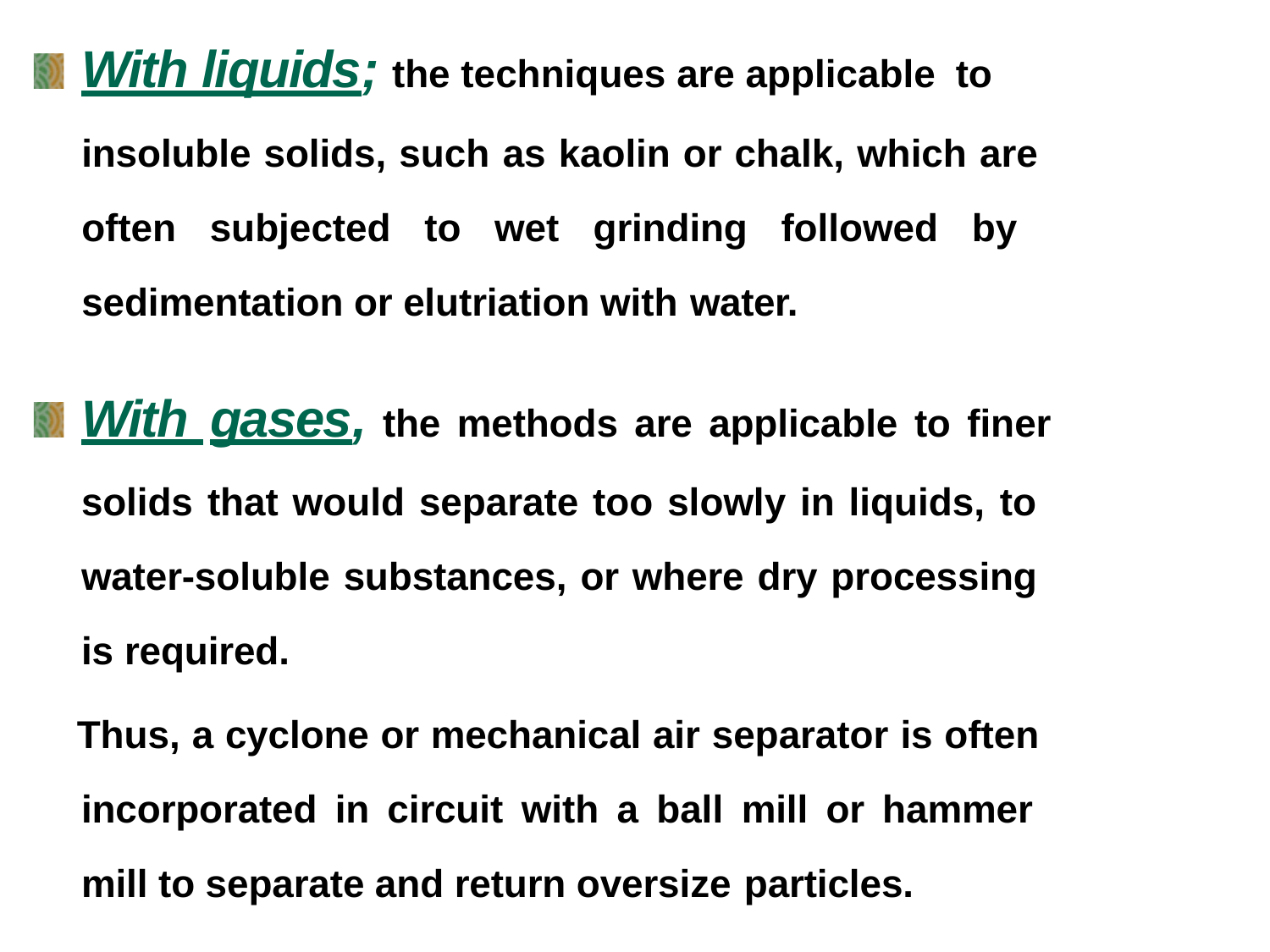

# With liquids; the techniques are applicable to
insoluble solids, such as kaolin or chalk, which are  often subjected to wet grinding followed by  sedimentation or elutriation with water.

With gases, the methods are applicable to finer
solids that would separate too slowly in liquids, to  water-soluble substances, or where dry processing  is required.
Thus, a cyclone or mechanical air separator is often  incorporated in circuit with a ball mill or hammer  mill to separate and return oversize particles.